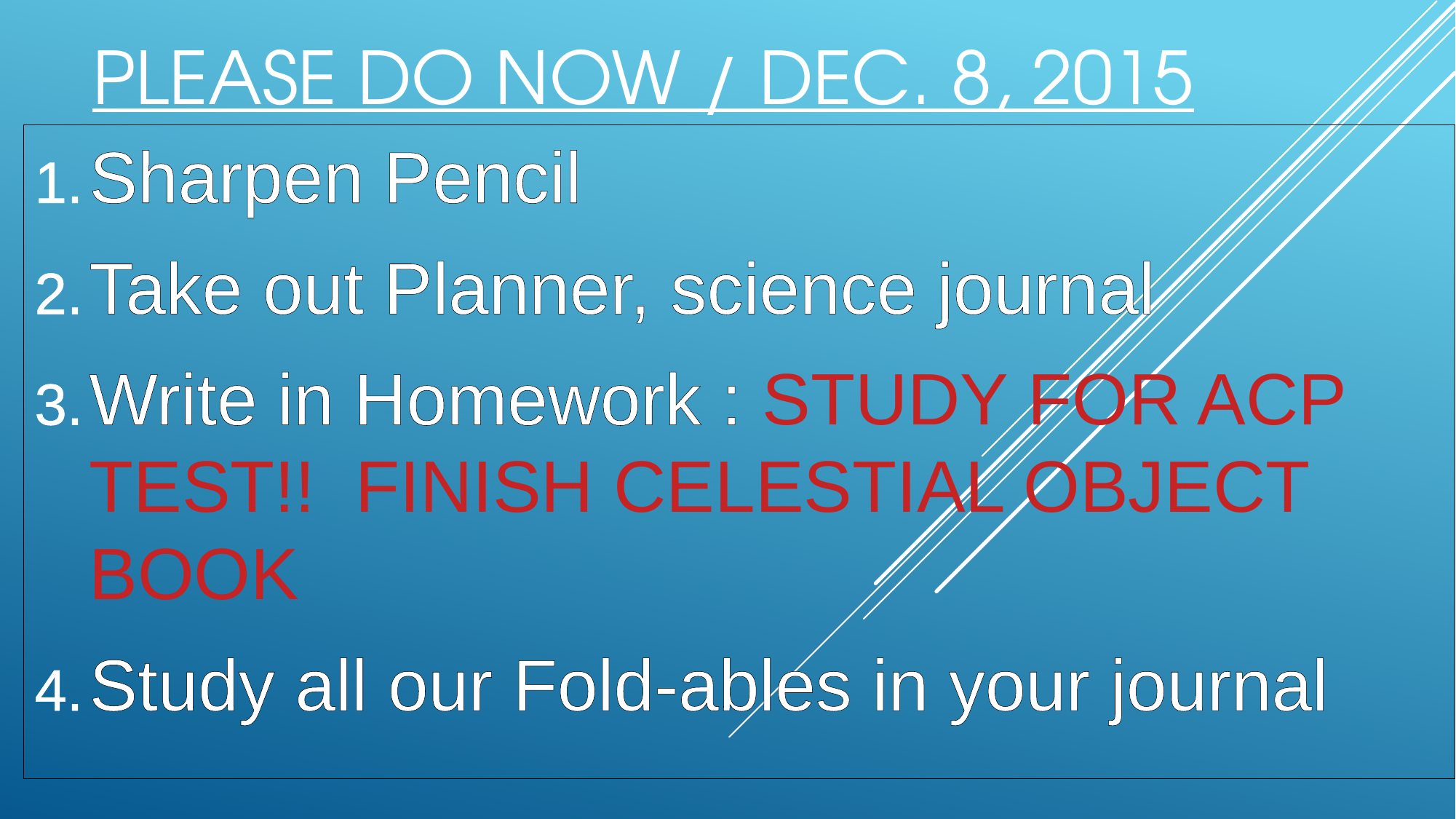

# Please do now / dec. 8, 2015
Sharpen Pencil
Take out Planner, science journal
Write in Homework : STUDY FOR ACP TEST!!  FINISH CELESTIAL OBJECT BOOK
Study all our Fold-ables in your journal